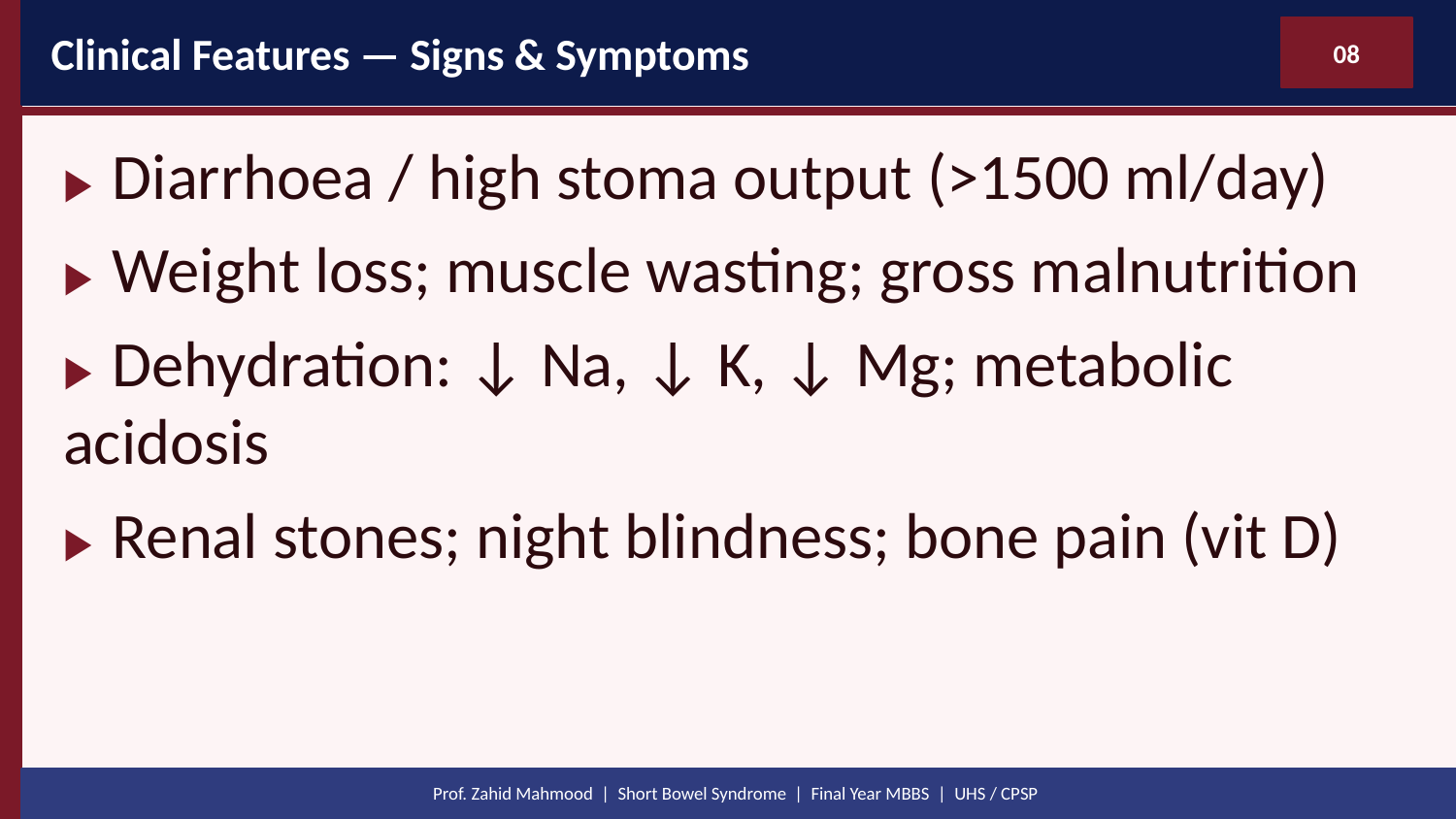

Clinical Features — Signs & Symptoms

08

▶  Diarrhoea / high stoma output (>1500 ml/day)
▶  Weight loss; muscle wasting; gross malnutrition
▶  Dehydration: ↓ Na, ↓ K, ↓ Mg; metabolic acidosis
▶  Renal stones; night blindness; bone pain (vit D)

Prof. Zahid Mahmood  |  Short Bowel Syndrome  |  Final Year MBBS  |  UHS / CPSP